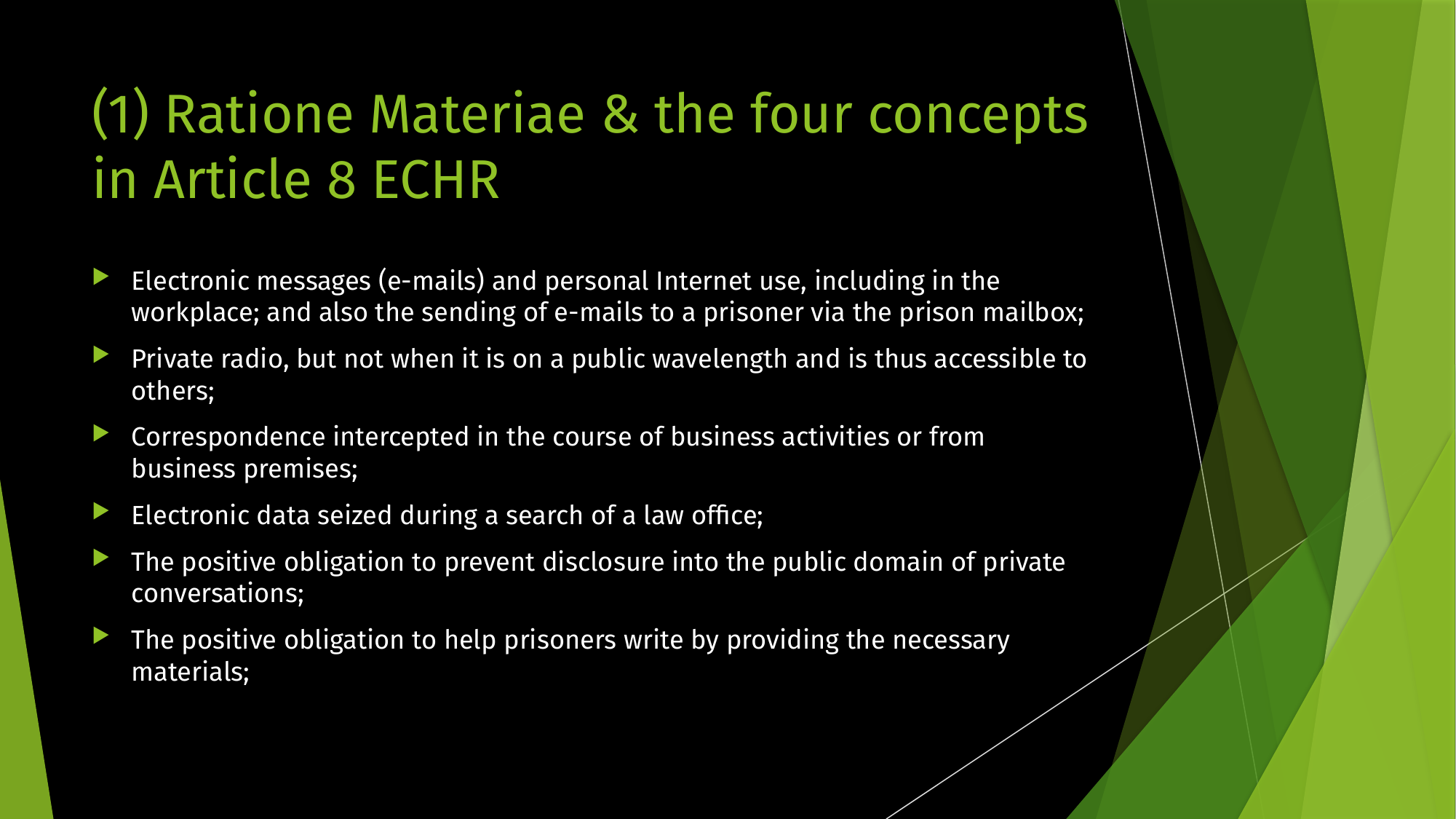

# (1) Ratione Materiae & the four concepts in Article 8 ECHR
Electronic messages (e-mails) and personal Internet use, including in the workplace; and also the sending of e-mails to a prisoner via the prison mailbox;
Private radio, but not when it is on a public wavelength and is thus accessible to others;
Correspondence intercepted in the course of business activities or from business premises;
Electronic data seized during a search of a law office;
The positive obligation to prevent disclosure into the public domain of private conversations;
The positive obligation to help prisoners write by providing the necessary materials;